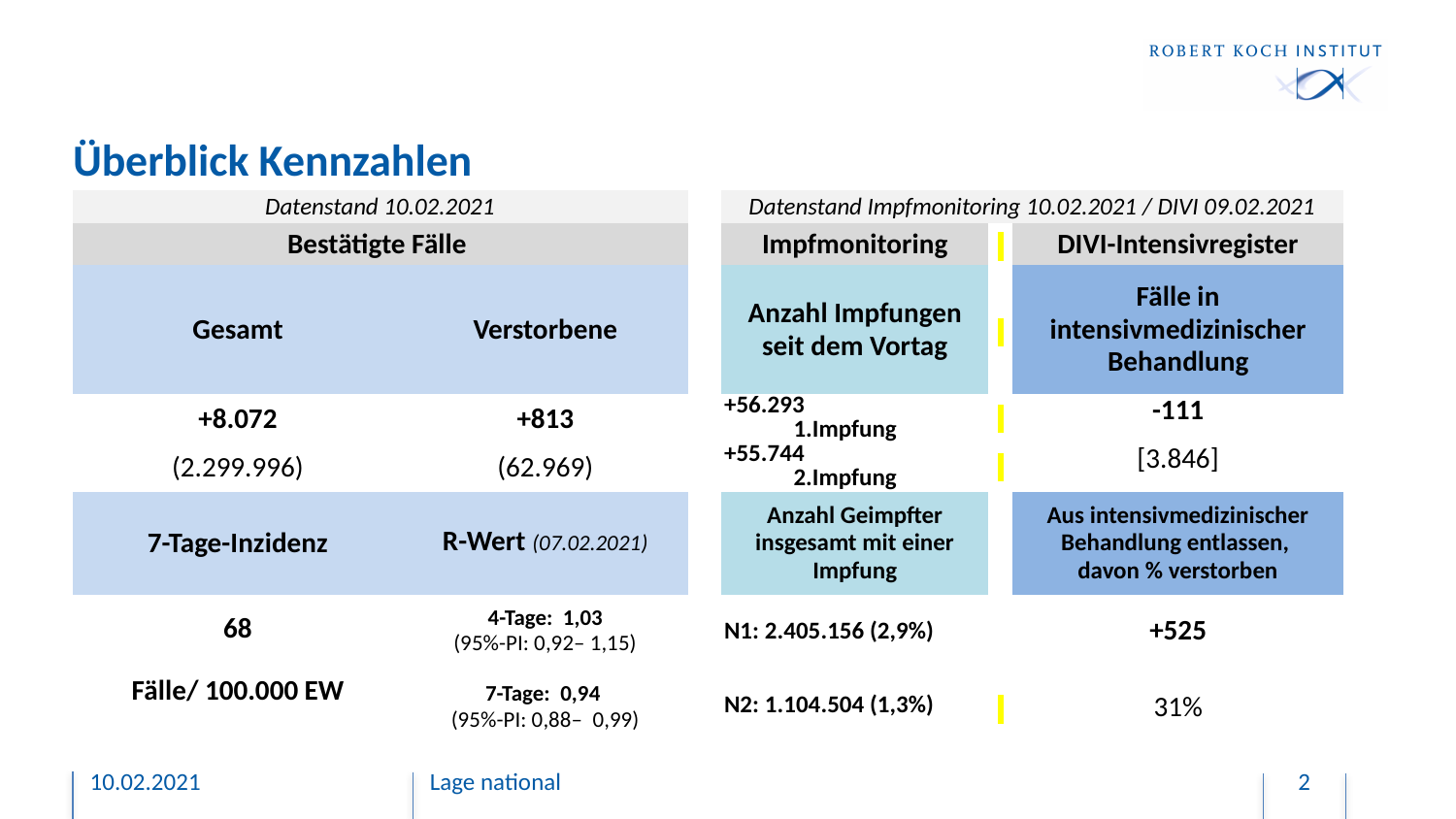

# Überblick Kennzahlen
| Datenstand 10.02.2021 |  |  | Datenstand Impfmonitoring 10.02.2021 / DIVI 09.02.2021 |  |  |
| --- | --- | --- | --- | --- | --- |
| Bestätigte Fälle |  |  | Impfmonitoring |  | DIVI-Intensivregister |
| Gesamt | Verstorbene |  | Anzahl Impfungen seit dem Vortag |  | Fälle in intensivmedizinischer Behandlung |
| +8.072 | +813 |  | +56.293 1.Impfung |  | -111 |
| (2.299.996) | (62.969) |  | +55.744 2.Impfung |  | [3.846] |
| 7-Tage-Inzidenz | R-Wert (07.02.2021) |  | Anzahl Geimpfter insgesamt mit einer Impfung |  | Aus intensivmedizinischer Behandlung entlassen, davon % verstorben |
| 123 | 4-Tage: 1,07 (95%-PI: 0,90– 1,20) |  |  |  |  |
| 68 | 4-Tage: 1,03 (95%-PI: 0,92– 1,15) |  | N1: 2.405.156 (2,9%) |  | +525 |
|  |  |  |  |  |  |
|  |  |  |  |  |  |
| Fälle/ 100.000 EW | 7-Tage: 0,94 (95%-PI: 0,88– 0,99) |  | N2: 1.104.504 (1,3%) |  | 31% |
10.02.2021
Lage national
2